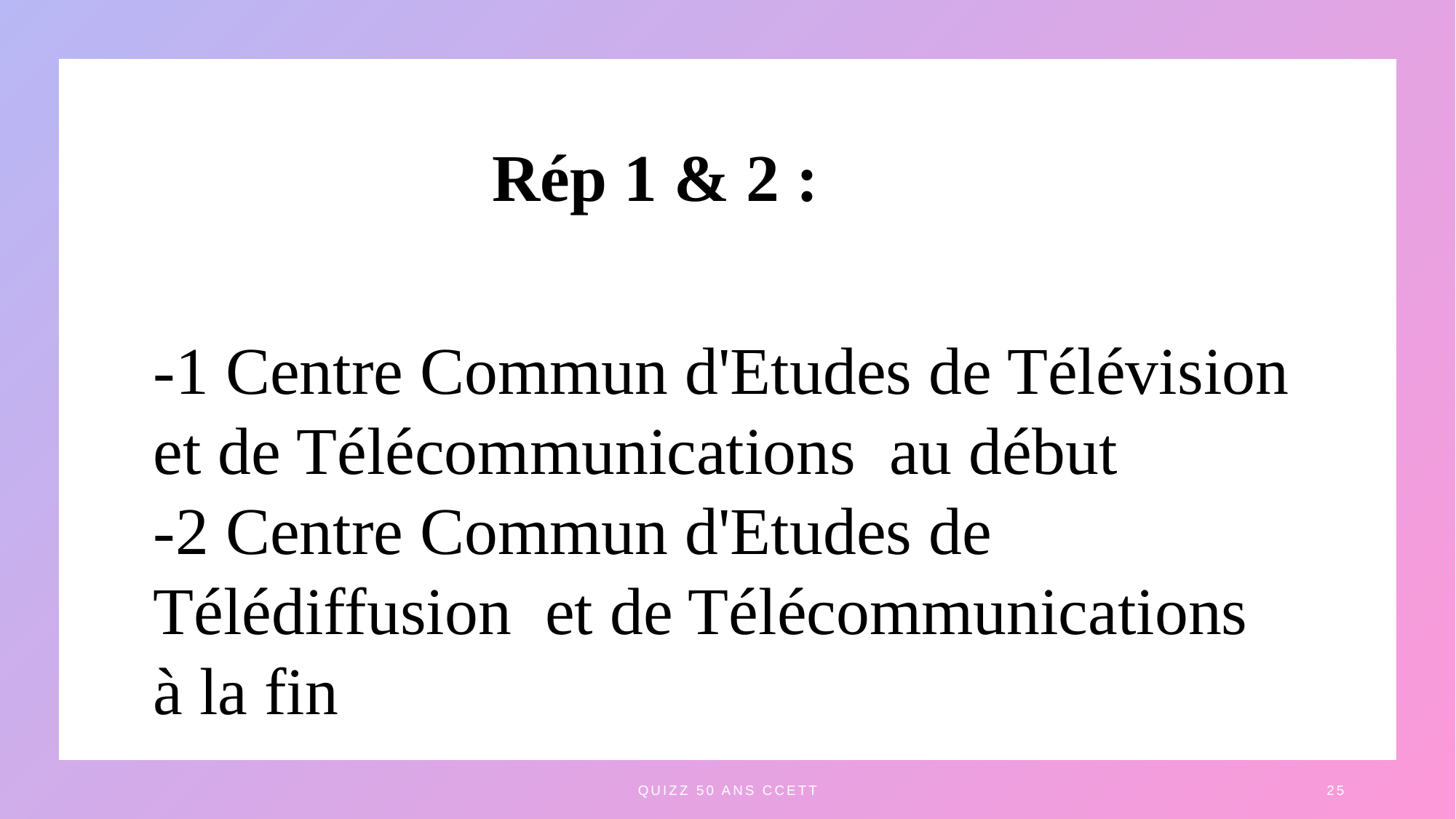

Rép 1 & 2 :
-1 Centre Commun d'Etudes de Télévision et de Télécommunications  au début
-2 Centre Commun d'Etudes de Télédiffusion  et de Télécommunications  à la fin
quizz 50 ans CCETT
25